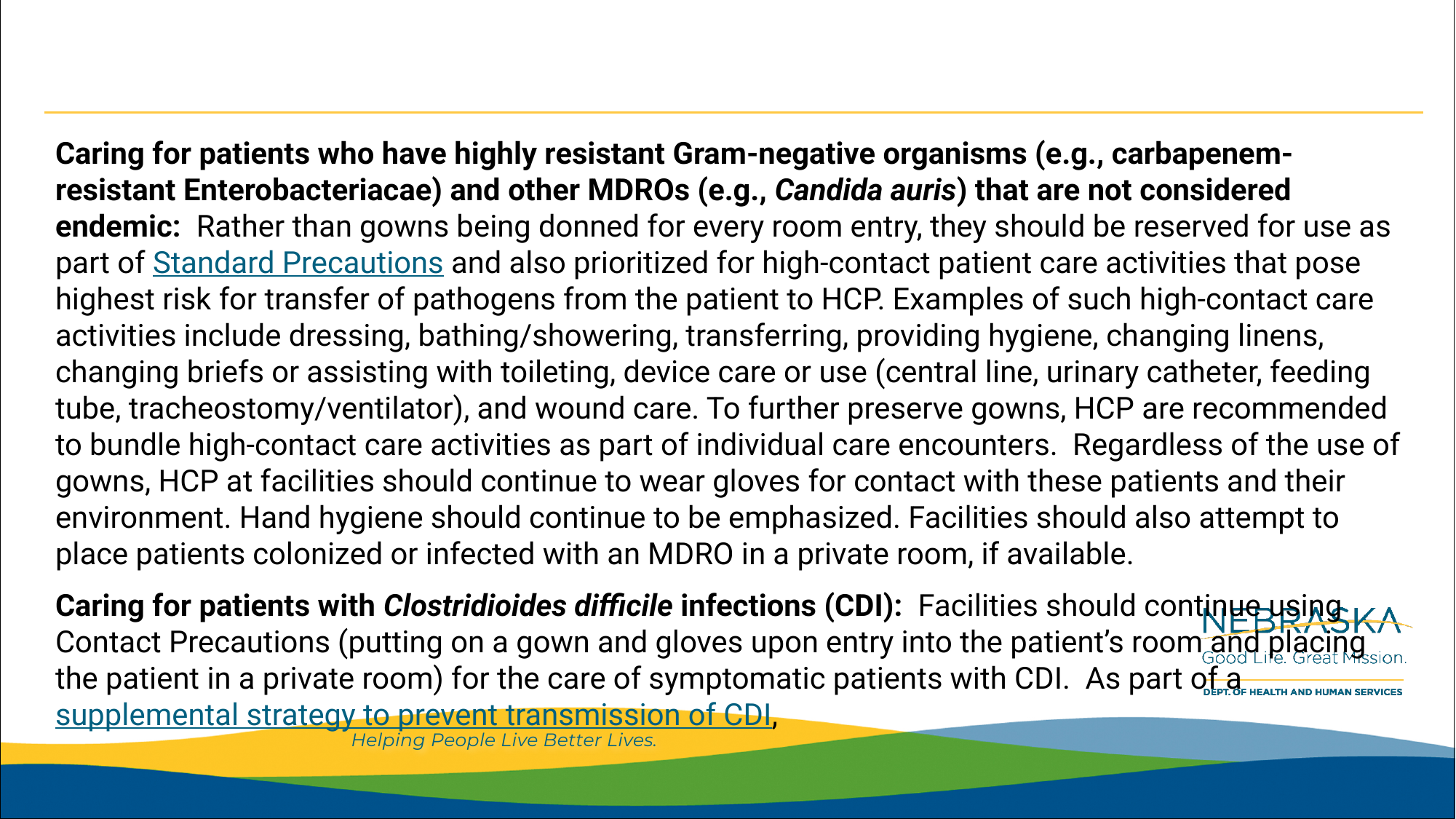

#
Caring for patients who have highly resistant Gram-negative organisms (e.g., carbapenem-resistant Enterobacteriacae) and other MDROs (e.g., Candida auris) that are not considered endemic:  Rather than gowns being donned for every room entry, they should be reserved for use as part of Standard Precautions and also prioritized for high-contact patient care activities that pose highest risk for transfer of pathogens from the patient to HCP. Examples of such high-contact care activities include dressing, bathing/showering, transferring, providing hygiene, changing linens, changing briefs or assisting with toileting, device care or use (central line, urinary catheter, feeding tube, tracheostomy/ventilator), and wound care. To further preserve gowns, HCP are recommended to bundle high-contact care activities as part of individual care encounters.  Regardless of the use of gowns, HCP at facilities should continue to wear gloves for contact with these patients and their environment. Hand hygiene should continue to be emphasized. Facilities should also attempt to place patients colonized or infected with an MDRO in a private room, if available.
Caring for patients with Clostridioides difficile infections (CDI):  Facilities should continue using Contact Precautions (putting on a gown and gloves upon entry into the patient’s room and placing the patient in a private room) for the care of symptomatic patients with CDI.  As part of a supplemental strategy to prevent transmission of CDI,